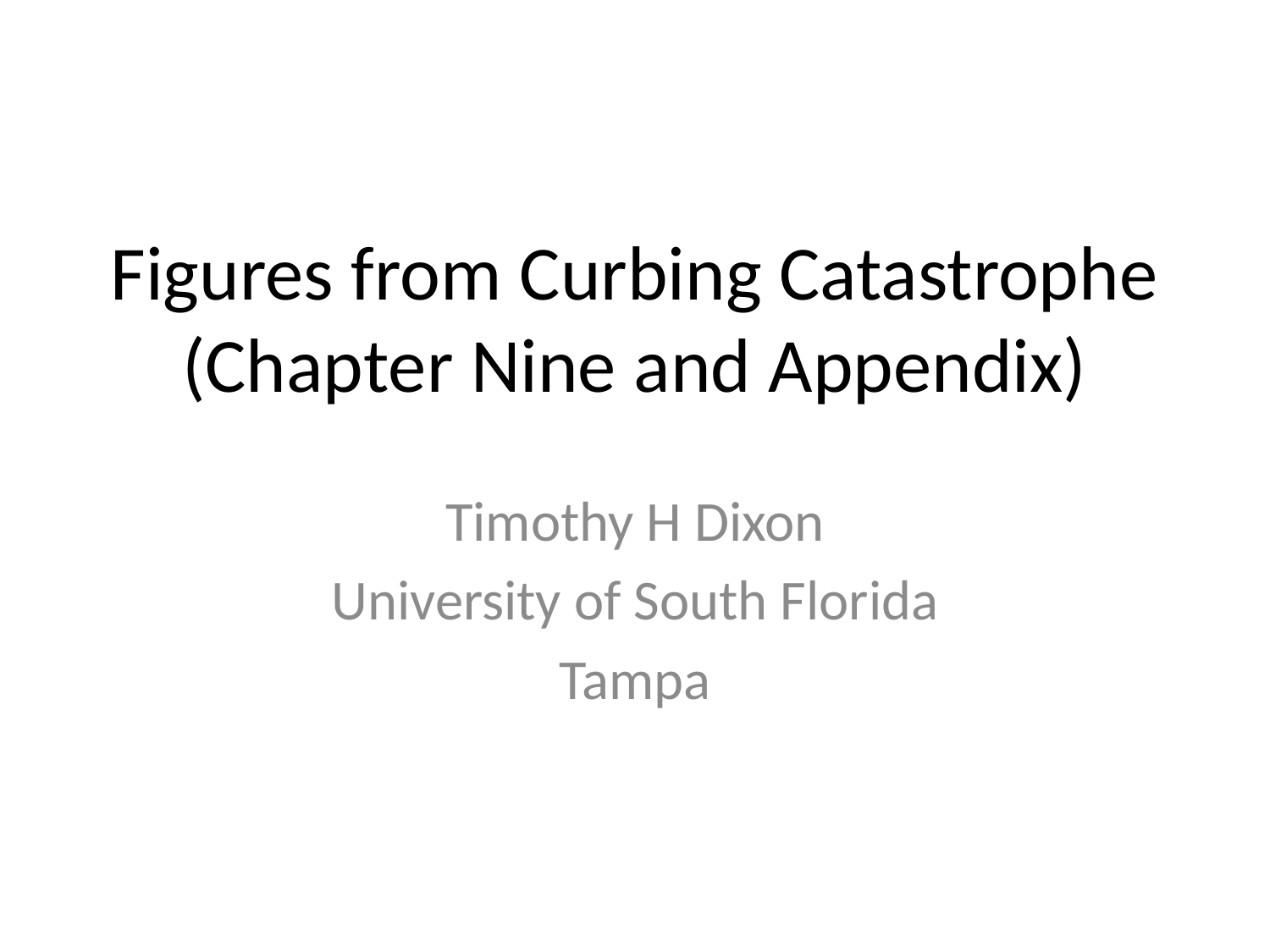

# Figures from Curbing Catastrophe (Chapter Nine and Appendix)
Timothy H Dixon
University of South Florida
Tampa